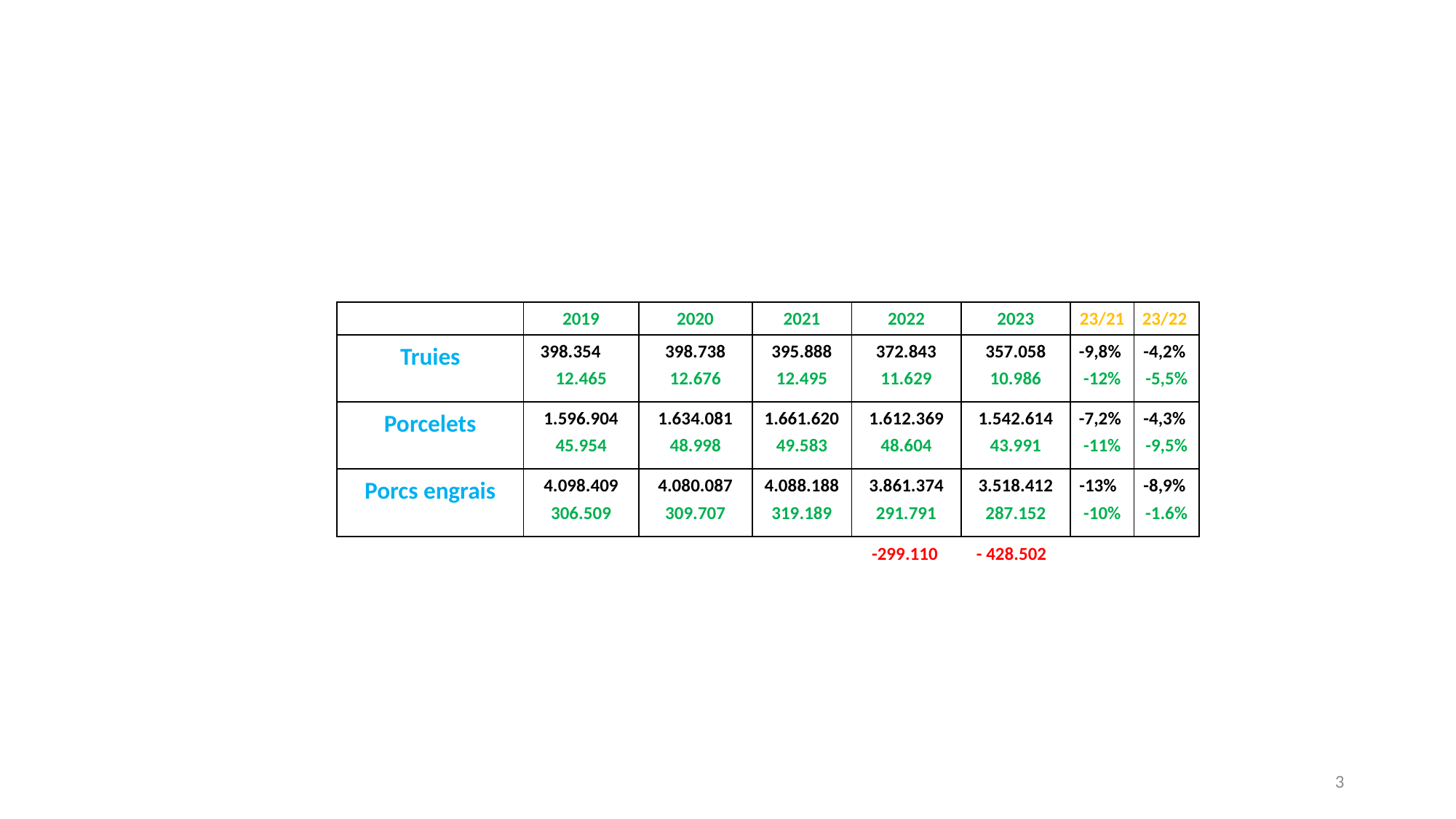

|  | 2019 | 2020 | 2021 | 2022 | 2023 | 23/21 | 23/22 |
| --- | --- | --- | --- | --- | --- | --- | --- |
| Truies | 398.354 12.465 | 398.738 12.676 | 395.888 12.495 | 372.843 11.629 | 357.058 10.986 | -9,8% -12% | -4,2% -5,5% |
| Porcelets | 1.596.904 45.954 | 1.634.081 48.998 | 1.661.620 49.583 | 1.612.369 48.604 | 1.542.614 43.991 | -7,2% -11% | -4,3% -9,5% |
| Porcs engrais | 4.098.409 306.509 | 4.080.087 309.707 | 4.088.188 319.189 | 3.861.374 291.791 | 3.518.412 287.152 | -13% -10% | -8,9% -1.6% |
-299.110
- 428.502
3